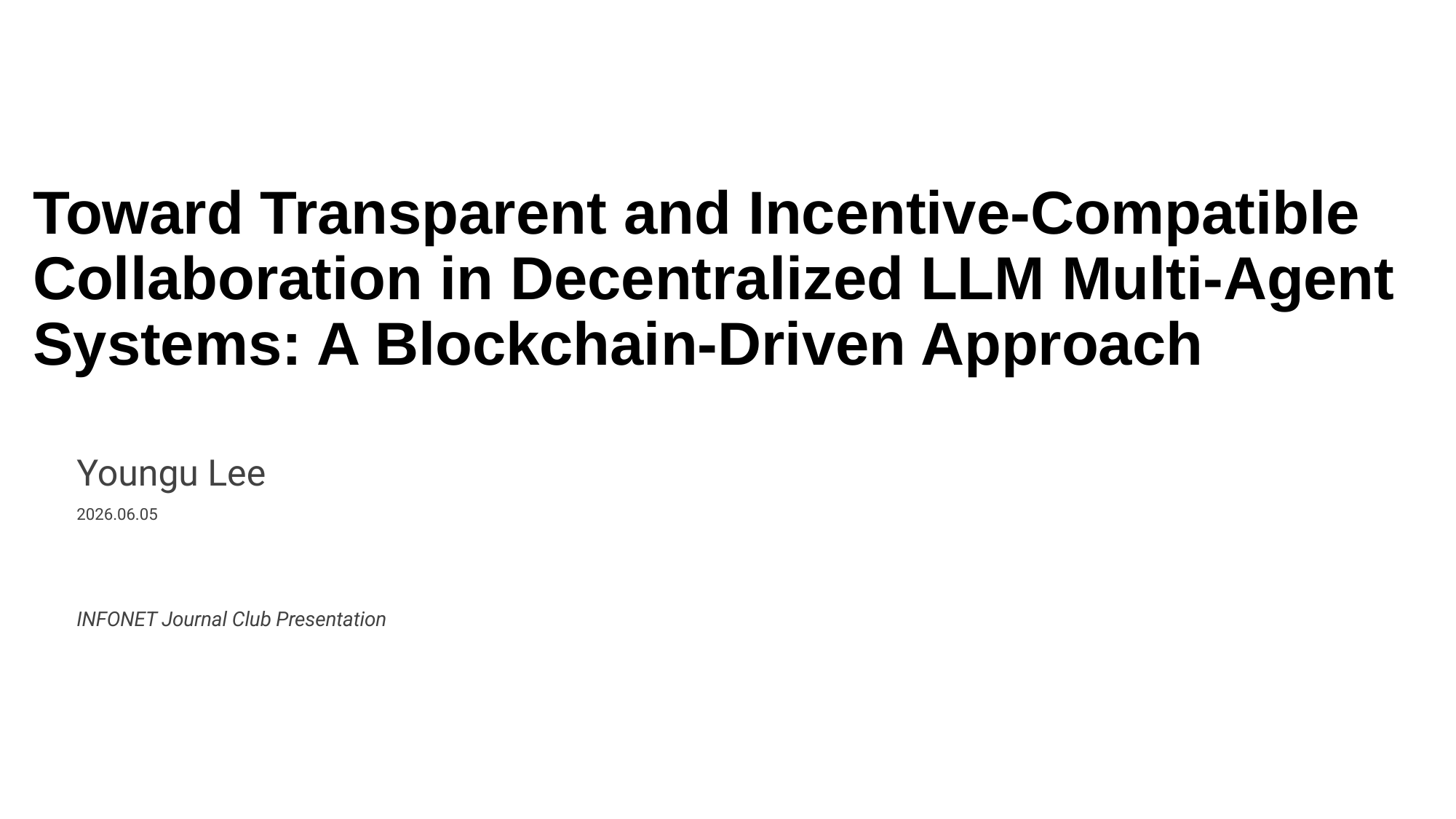

# Toward Transparent and Incentive-Compatible Collaboration in Decentralized LLM Multi-Agent Systems: A Blockchain-Driven Approach
Youngu Lee
2026.06.05
INFONET Journal Club Presentation